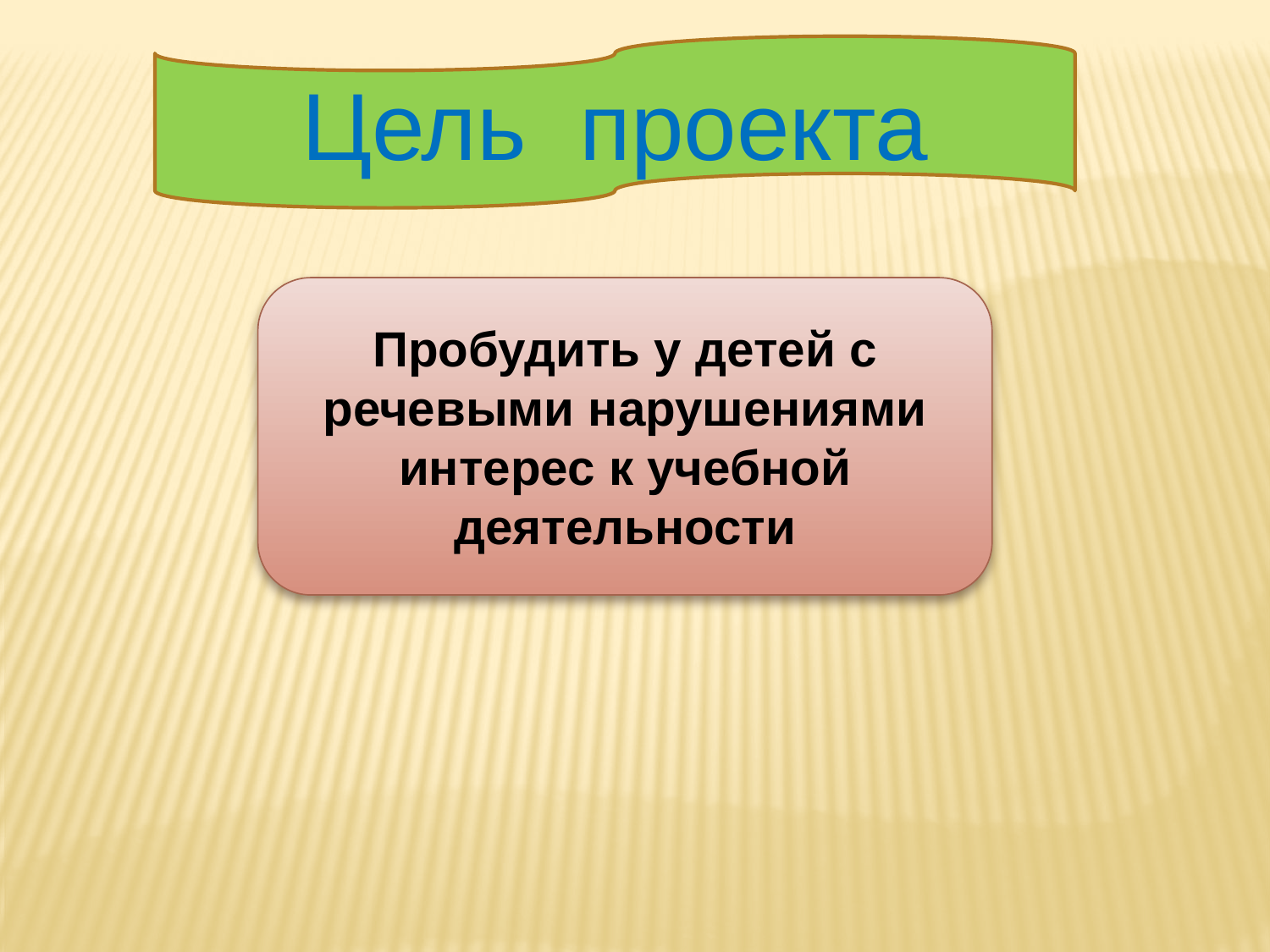

Цель  проекта
Пробудить у детей с речевыми нарушениями интерес к учебной деятельности